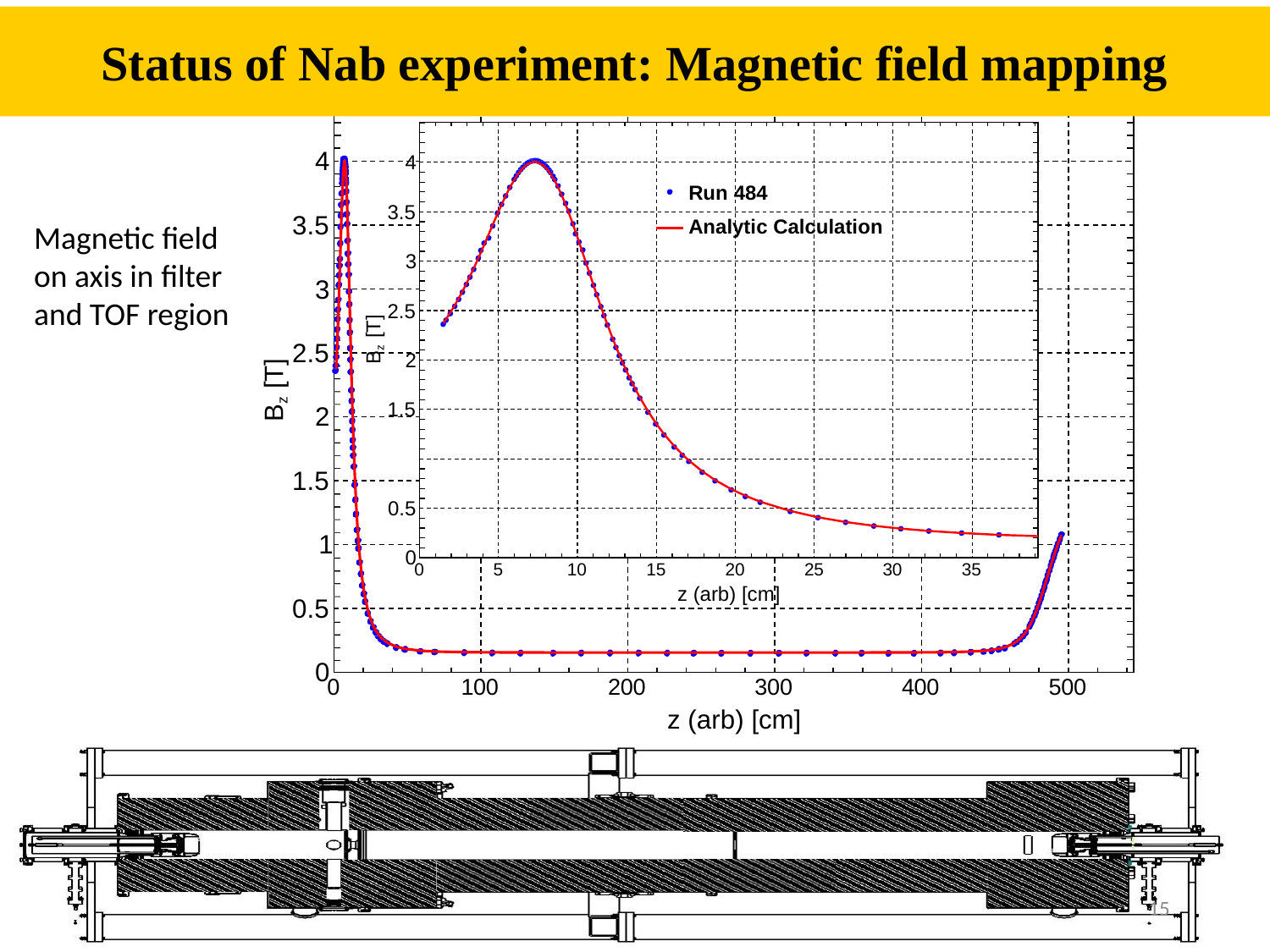

Status of Nab experiment: Magnetic field mapping

4

4

Run 484

3.5

3.5
Magnetic field on axis in filter and TOF region

Analytic Calculation

3
3

2.5

Bz  [T]

2.5

2

Bz  [T]

1.5

2

UPDATE

1.5
0.5

1

0

0
5
10
15
20
25
30
35

z (arb) [cm]

0.5

0

0
100
200
300
z (arb) [cm]
400
500

15